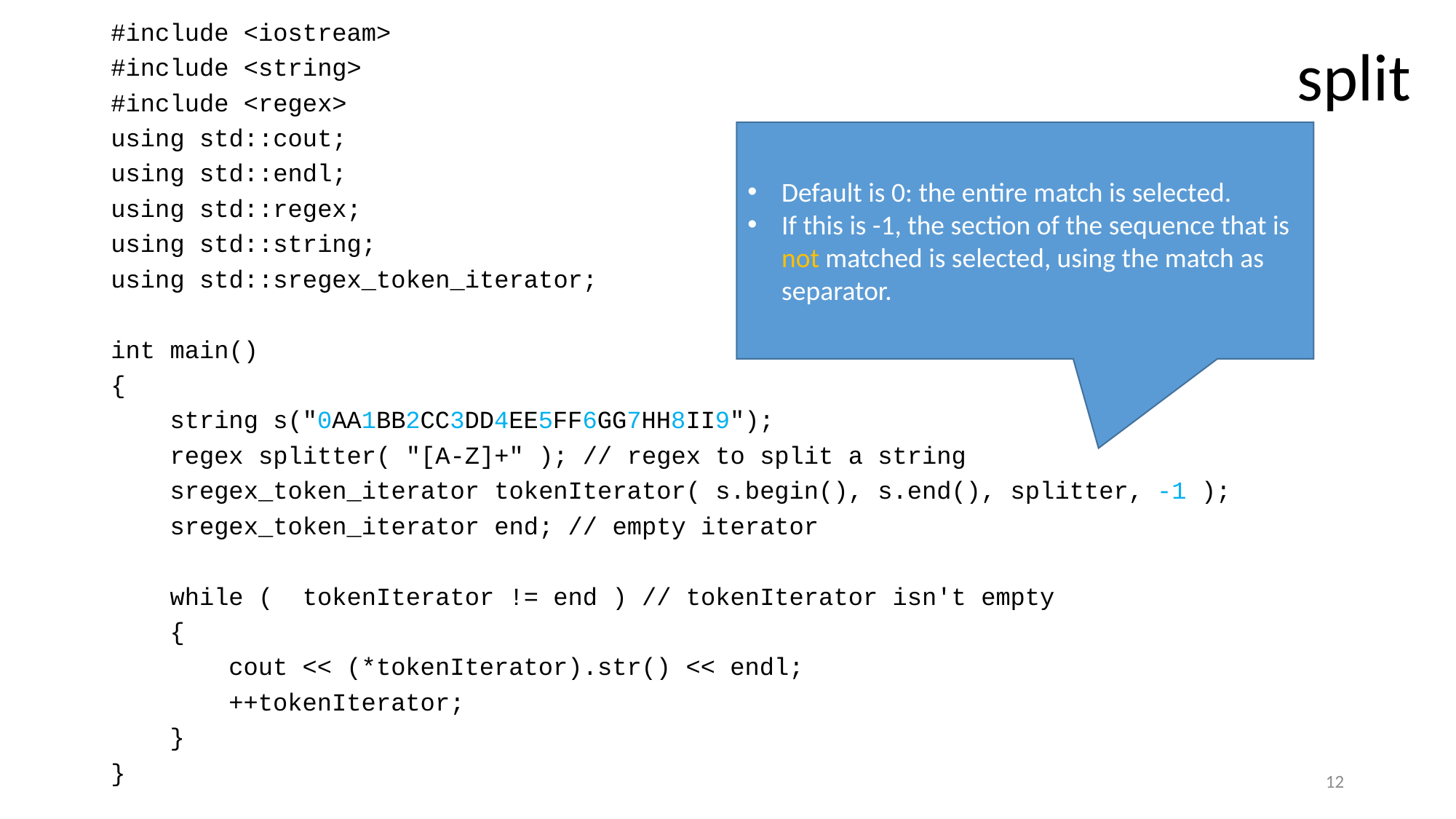

# split
#include <iostream>
#include <string>
#include <regex>
using std::cout;
using std::endl;
using std::regex;
using std::string;
using std::sregex_token_iterator;

int main()
{
    string s("0AA1BB2CC3DD4EE5FF6GG7HH8II9");
    regex splitter( "[A-Z]+" ); // regex to split a string
    sregex_token_iterator tokenIterator( s.begin(), s.end(), splitter, -1 );
    sregex_token_iterator end; // empty iterator

    while (  tokenIterator != end ) // tokenIterator isn't empty
    {
        cout << (*tokenIterator).str() << endl;
        ++tokenIterator;
    }
}
Default is 0: the entire match is selected.
If this is -1, the section of the sequence that is not matched is selected, using the match as separator.
12